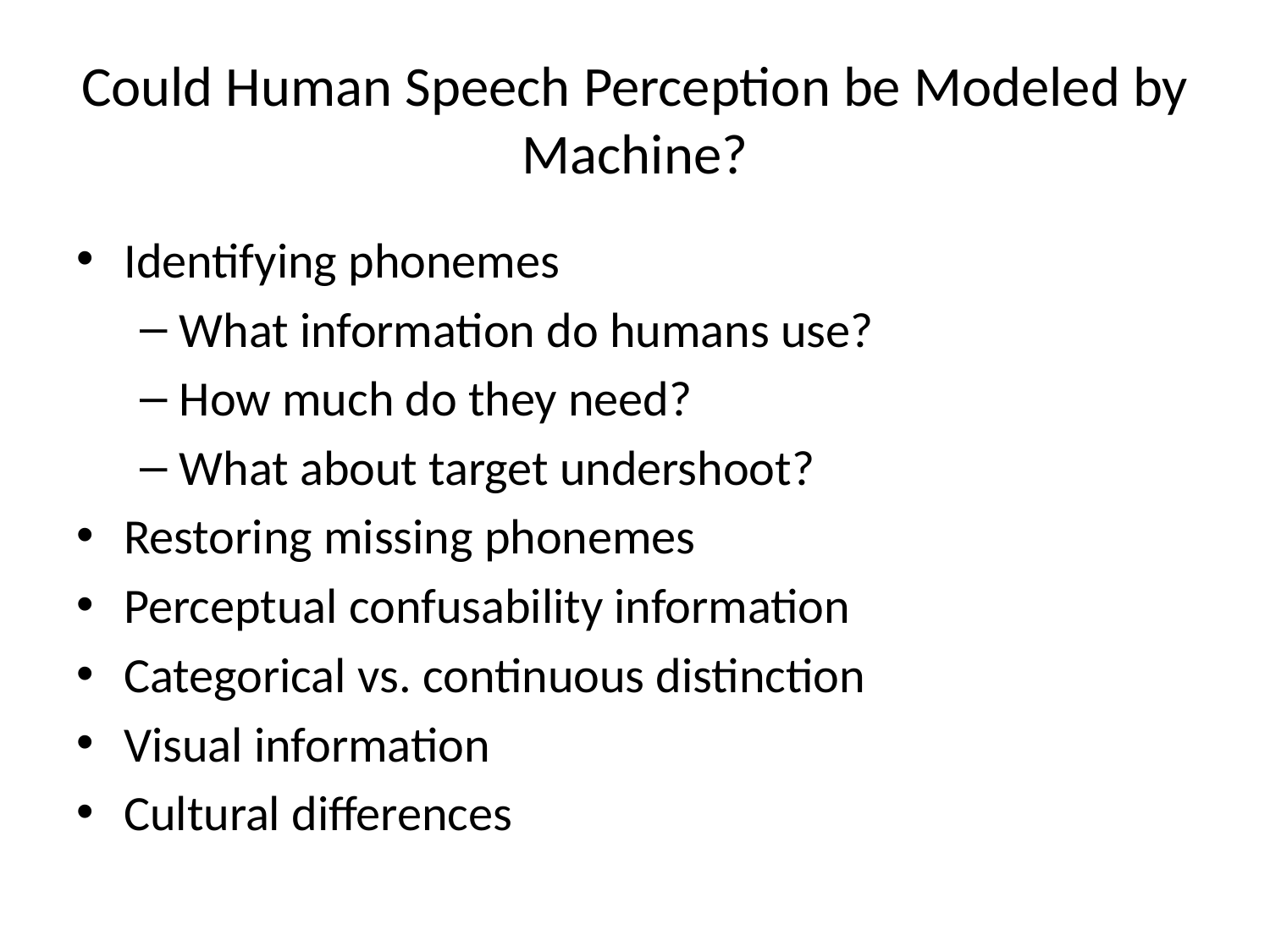

# Could Human Speech Perception be Modeled by Machine?
Identifying phonemes
What information do humans use?
How much do they need?
What about target undershoot?
Restoring missing phonemes
Perceptual confusability information
Categorical vs. continuous distinction
Visual information
Cultural differences